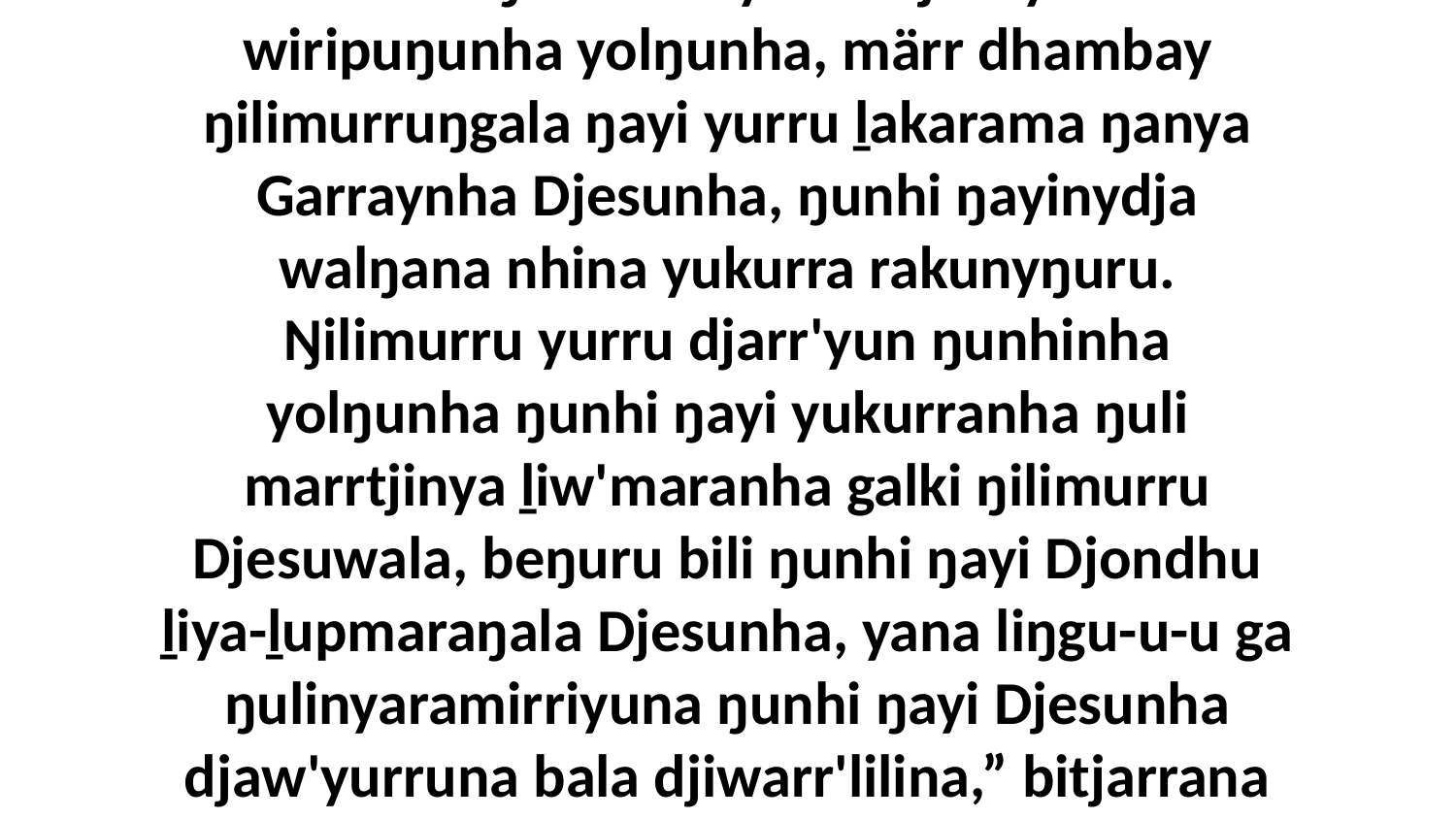

21-22 Bala ŋilimurru yurru djarr'yunna wiripuŋunha yolŋunha, märr dhambay ŋilimurruŋgala ŋayi yurru ḻakarama ŋanya Garraynha Djesunha, ŋunhi ŋayinydja walŋana nhina yukurra rakunyŋuru. Ŋilimurru yurru djarr'yun ŋunhinha yolŋunha ŋunhi ŋayi yukurranha ŋuli marrtjinya ḻiw'maranha galki ŋilimurru Djesuwala, beŋuru bili ŋunhi ŋayi Djondhu ḻiya-ḻupmaraŋala Djesunha, yana liŋgu-u-u ga ŋulinyaramirriyuna ŋunhi ŋayi Djesunha djaw'yurruna bala djiwarr'lilina,” bitjarrana ŋayi Betanydja waŋana.